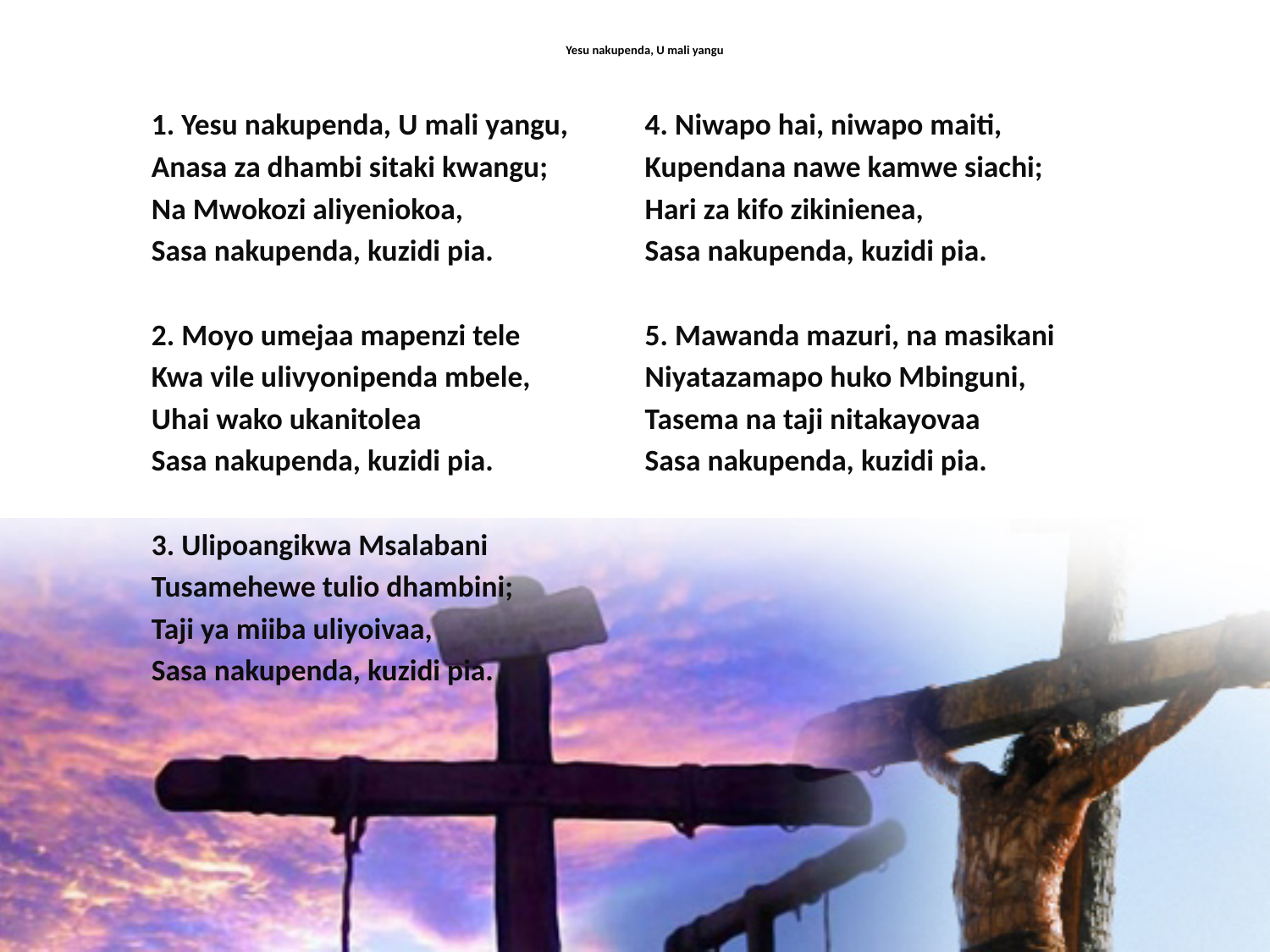

# Yesu nakupenda, U mali yangu
1. Yesu nakupenda, U mali yangu,
Anasa za dhambi sitaki kwangu;
Na Mwokozi aliyeniokoa,
Sasa nakupenda, kuzidi pia.

2. Moyo umejaa mapenzi tele
Kwa vile ulivyonipenda mbele,
Uhai wako ukanitolea
Sasa nakupenda, kuzidi pia.

3. Ulipoangikwa Msalabani
Tusamehewe tulio dhambini;
Taji ya miiba uliyoivaa,
Sasa nakupenda, kuzidi pia.
4. Niwapo hai, niwapo maiti,
Kupendana nawe kamwe siachi;
Hari za kifo zikinienea,
Sasa nakupenda, kuzidi pia.

5. Mawanda mazuri, na masikani
Niyatazamapo huko Mbinguni,
Tasema na taji nitakayovaa
Sasa nakupenda, kuzidi pia.